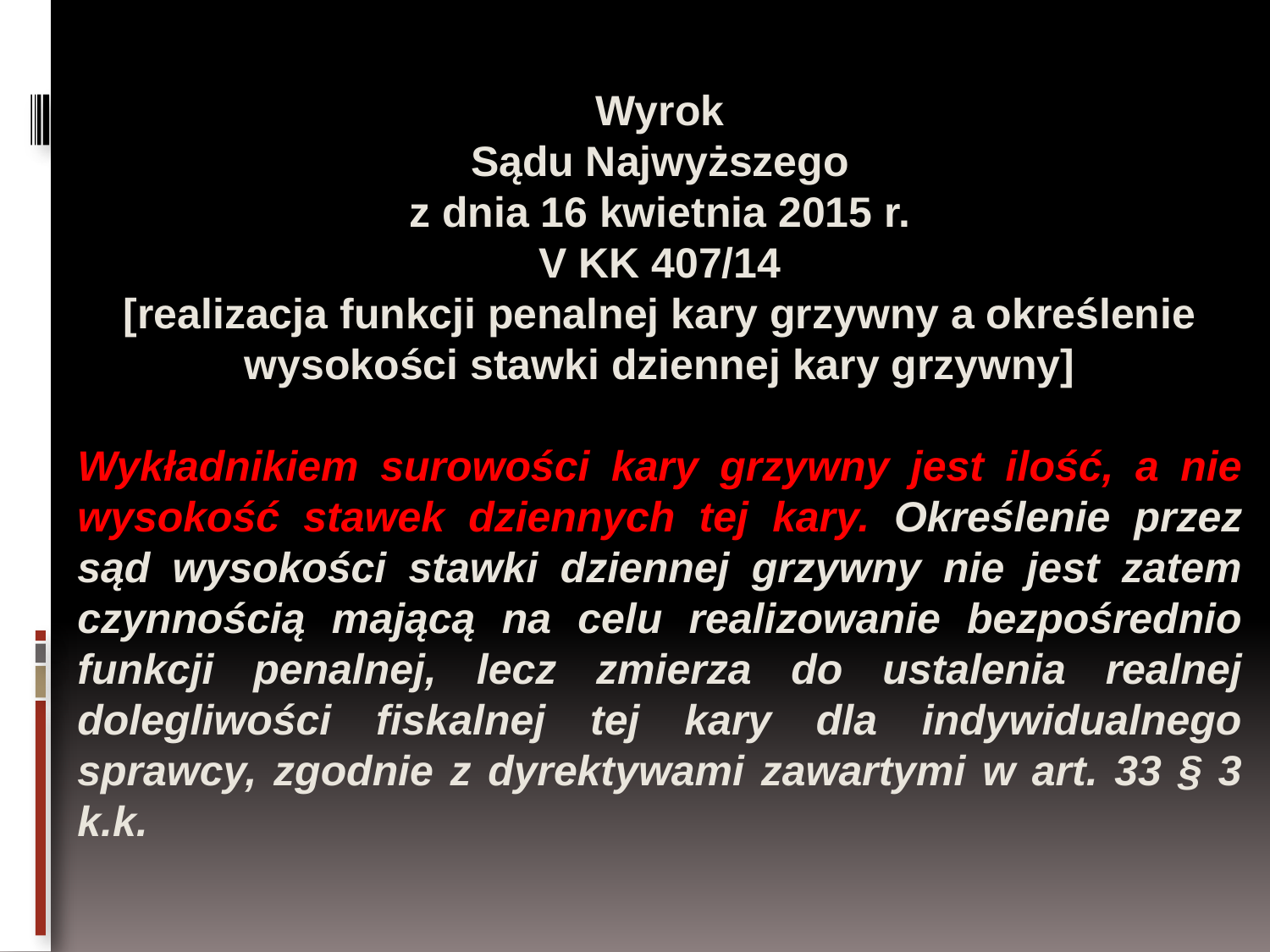

Wyrok
Sądu Najwyższego
z dnia 16 kwietnia 2015 r.
V KK 407/14
[realizacja funkcji penalnej kary grzywny a określenie wysokości stawki dziennej kary grzywny]

Wykładnikiem surowości kary grzywny jest ilość, a nie wysokość stawek dziennych tej kary. Określenie przez sąd wysokości stawki dziennej grzywny nie jest zatem czynnością mającą na celu realizowanie bezpośrednio funkcji penalnej, lecz zmierza do ustalenia realnej dolegliwości fiskalnej tej kary dla indywidualnego sprawcy, zgodnie z dyrektywami zawartymi w art. 33 § 3 k.k.